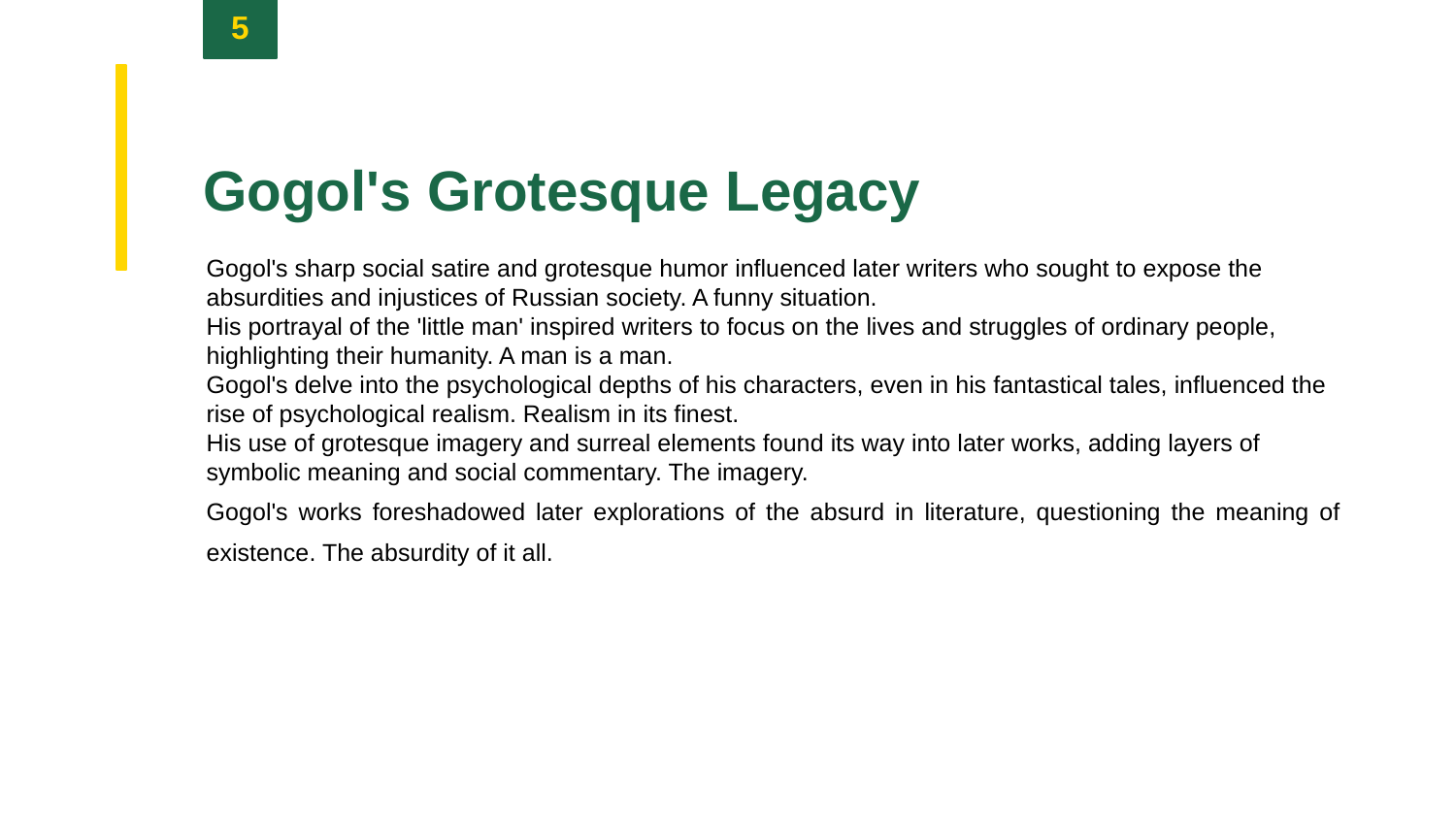

5

Gogol's Grotesque Legacy
Gogol's sharp social satire and grotesque humor influenced later writers who sought to expose the absurdities and injustices of Russian society. A funny situation.
His portrayal of the 'little man' inspired writers to focus on the lives and struggles of ordinary people, highlighting their humanity. A man is a man.
Gogol's delve into the psychological depths of his characters, even in his fantastical tales, influenced the rise of psychological realism. Realism in its finest.
His use of grotesque imagery and surreal elements found its way into later works, adding layers of symbolic meaning and social commentary. The imagery.
Gogol's works foreshadowed later explorations of the absurd in literature, questioning the meaning of existence. The absurdity of it all.